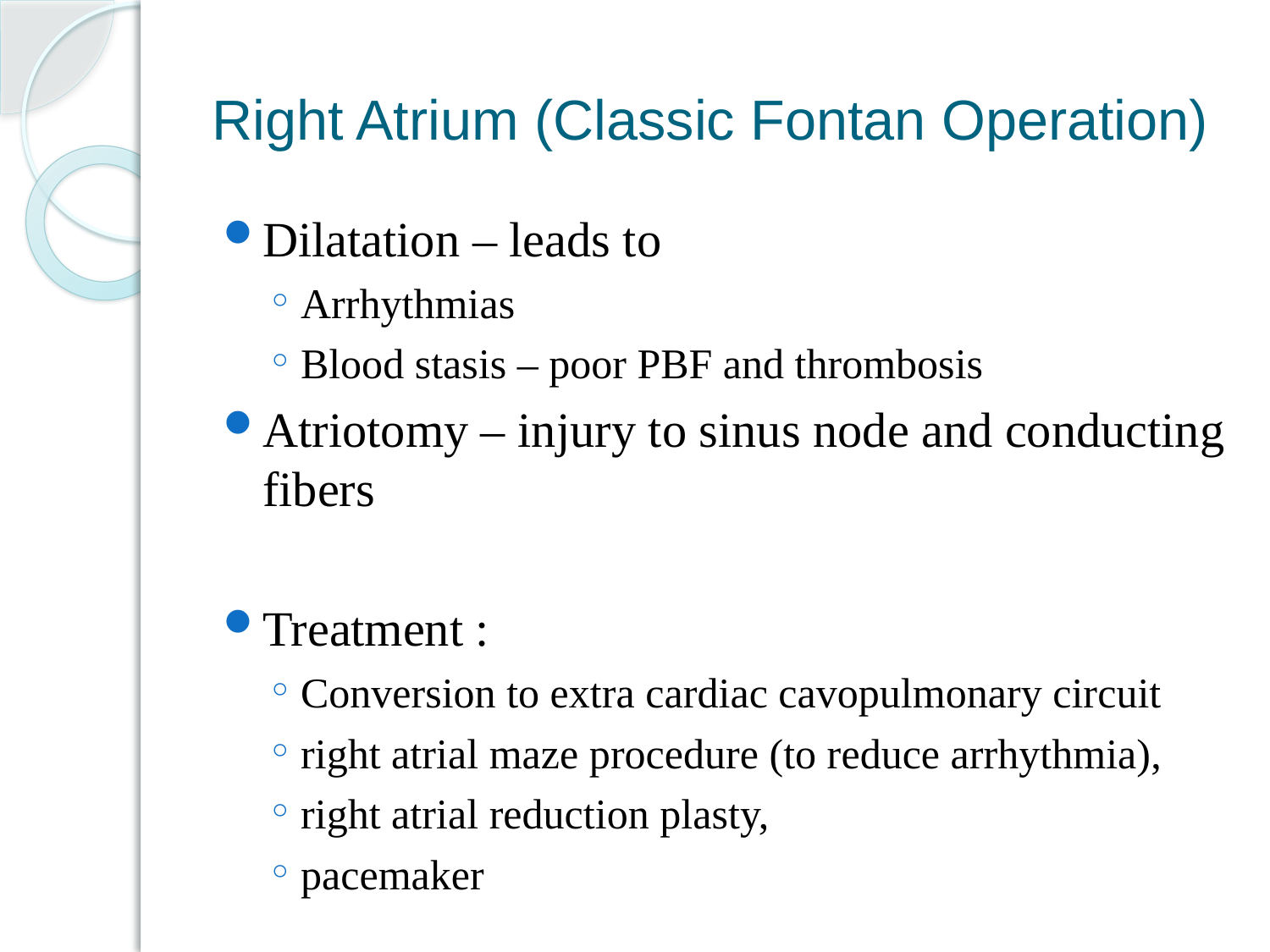

# Right Atrium (Classic Fontan Operation)
Dilatation – leads to
Arrhythmias
Blood stasis – poor PBF and thrombosis
Atriotomy – injury to sinus node and conducting fibers

Treatment :
Conversion to extra cardiac cavopulmonary circuit
right atrial maze procedure (to reduce arrhythmia),
right atrial reduction plasty,
pacemaker